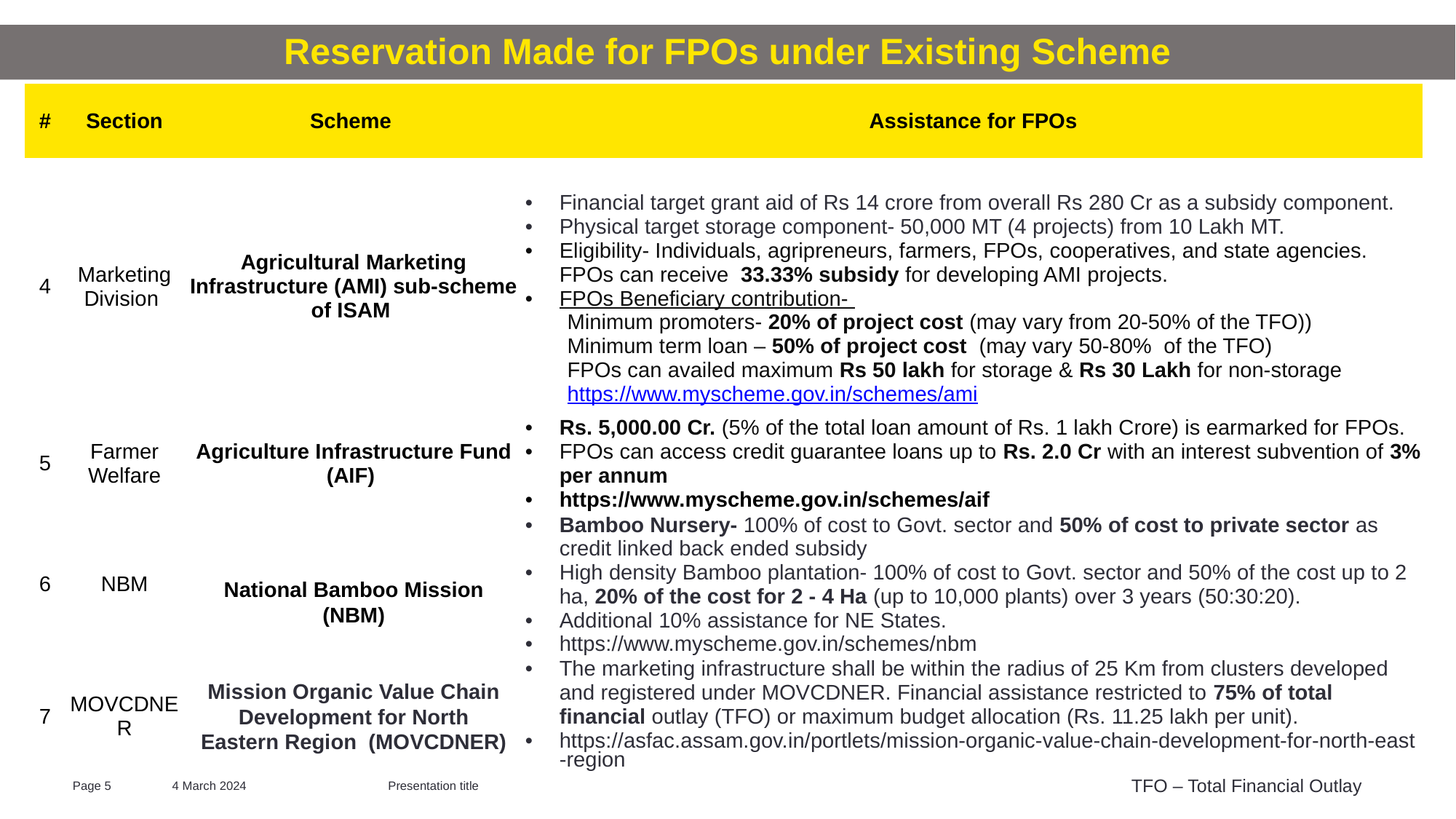

Reservation Made for FPOs under Existing Scheme
| # | Section | Scheme | Assistance for FPOs |
| --- | --- | --- | --- |
| 4 | Marketing Division | Agricultural Marketing Infrastructure (AMI) sub-scheme of ISAM | Financial target grant aid of Rs 14 crore from overall Rs 280 Cr as a subsidy component. Physical target storage component- 50,000 MT (4 projects) from 10 Lakh MT. Eligibility- Individuals, agripreneurs, farmers, FPOs, cooperatives, and state agencies. FPOs can receive 33.33% subsidy for developing AMI projects. FPOs Beneficiary contribution- Minimum promoters- 20% of project cost (may vary from 20-50% of the TFO)) Minimum term loan – 50% of project cost (may vary 50-80% of the TFO) FPOs can availed maximum Rs 50 lakh for storage & Rs 30 Lakh for non-storage https://www.myscheme.gov.in/schemes/ami |
| 5 | Farmer Welfare | Agriculture Infrastructure Fund (AIF) | Rs. 5,000.00 Cr. (5% of the total loan amount of Rs. 1 lakh Crore) is earmarked for FPOs. FPOs can access credit guarantee loans up to Rs. 2.0 Cr with an interest subvention of 3% per annum https://www.myscheme.gov.in/schemes/aif |
| 6 | NBM | National Bamboo Mission (NBM) | Bamboo Nursery- 100% of cost to Govt. sector and 50% of cost to private sector as credit linked back ended subsidy High density Bamboo plantation- 100% of cost to Govt. sector and 50% of the cost up to 2 ha, 20% of the cost for 2 - 4 Ha (up to 10,000 plants) over 3 years (50:30:20). Additional 10% assistance for NE States.  https://www.myscheme.gov.in/schemes/nbm |
| 7 | MOVCDNER | Mission Organic Value Chain Development for North Eastern Region (MOVCDNER) | The marketing infrastructure shall be within the radius of 25 Km from clusters developed and registered under MOVCDNER. Financial assistance restricted to 75% of total financial outlay (TFO) or maximum budget allocation (Rs. 11.25 lakh per unit). https://asfac.assam.gov.in/portlets/mission-organic-value-chain-development-for-north-east-region |
TFO – Total Financial Outlay